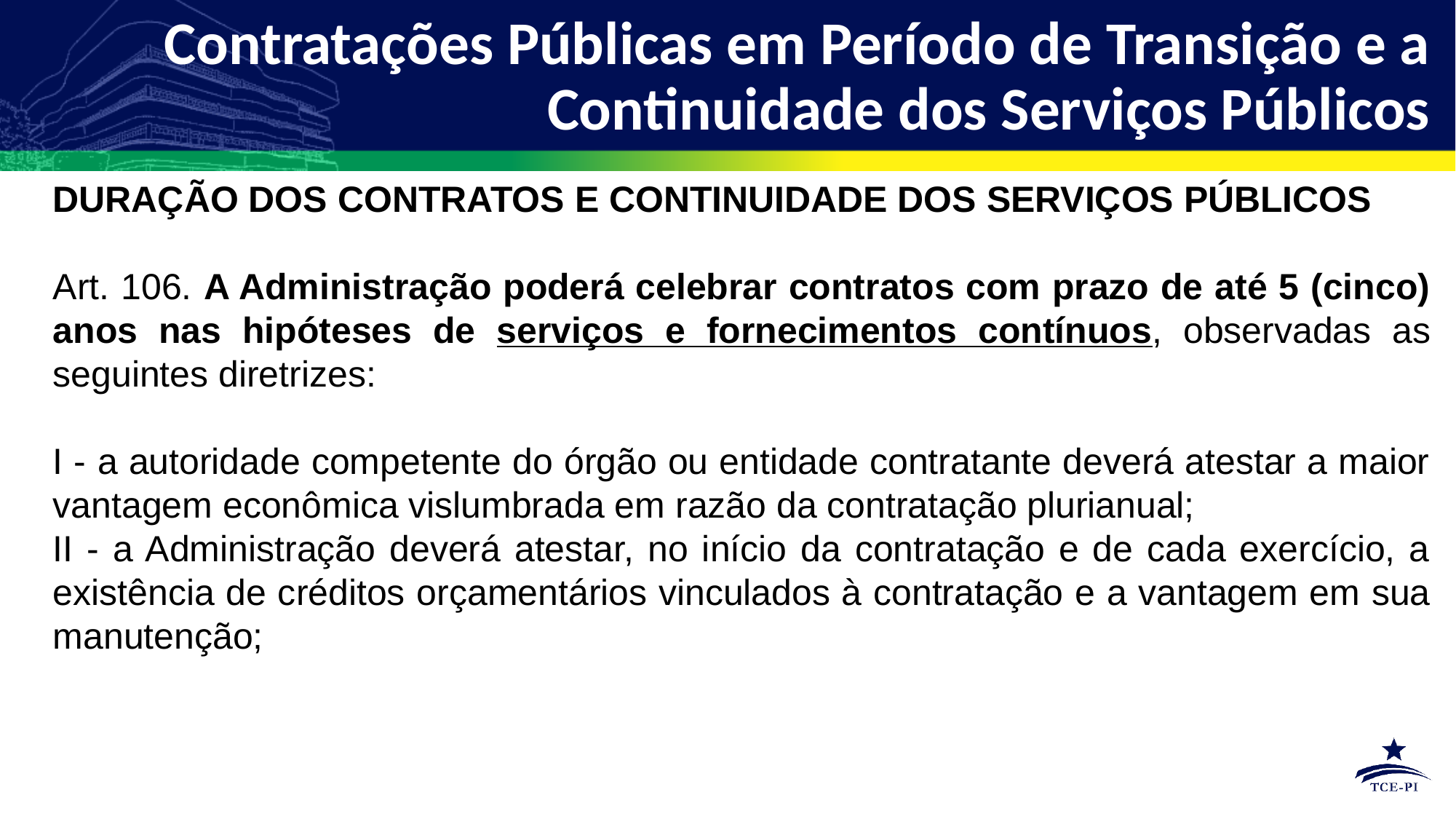

Contratações Públicas em Período de Transição e a Continuidade dos Serviços Públicos
DURAÇÃO DOS CONTRATOS E CONTINUIDADE DOS SERVIÇOS PÚBLICOS

Art. 106. A Administração poderá celebrar contratos com prazo de até 5 (cinco) anos nas hipóteses de serviços e fornecimentos contínuos, observadas as seguintes diretrizes:

I - a autoridade competente do órgão ou entidade contratante deverá atestar a maior vantagem econômica vislumbrada em razão da contratação plurianual;
II - a Administração deverá atestar, no início da contratação e de cada exercício, a existência de créditos orçamentários vinculados à contratação e a vantagem em sua manutenção;